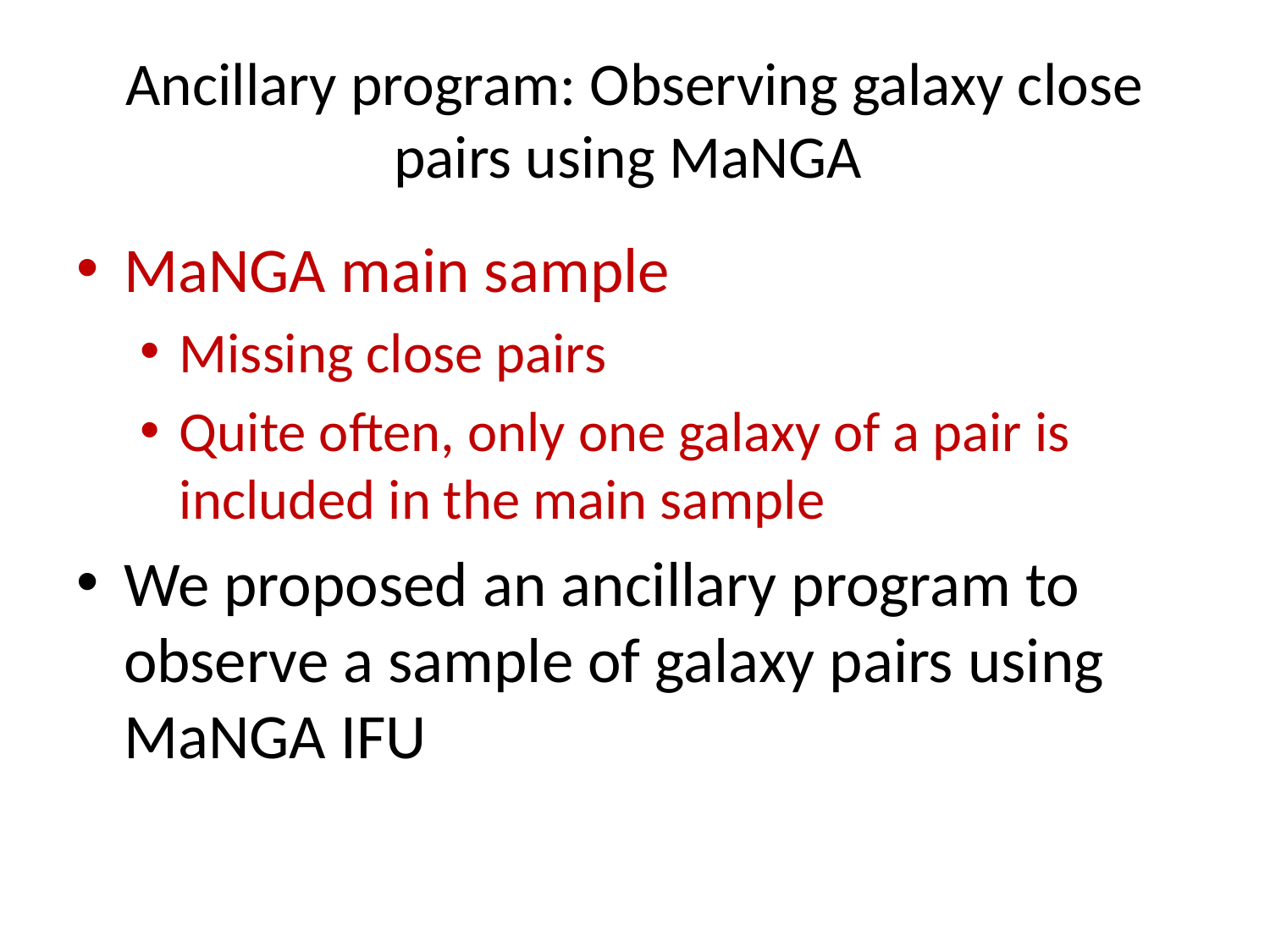

# Ancillary program: Observing galaxy close pairs using MaNGA
MaNGA main sample
Missing close pairs
Quite often, only one galaxy of a pair is included in the main sample
We proposed an ancillary program to observe a sample of galaxy pairs using MaNGA IFU